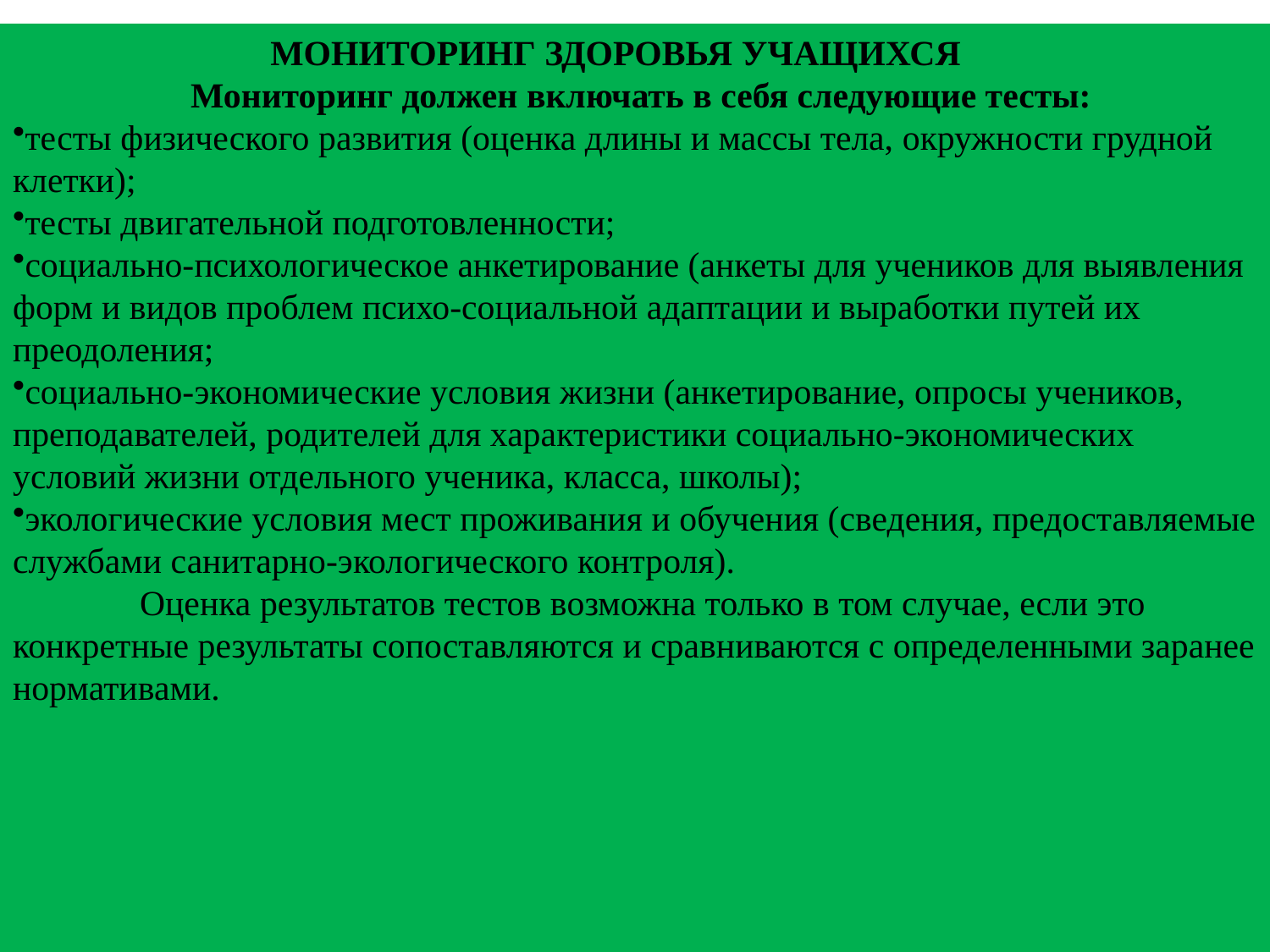

МОНИТОРИНГ ЗДОРОВЬЯ УЧАЩИХСЯ
                    Мониторинг должен включать в себя следующие тесты:
тесты физического развития (оценка длины и массы тела, окружности грудной клетки);
тесты двигательной подготовленности;
социально-психологическое анкетирование (анкеты для учеников для выявления форм и видов проблем психо-социальной адаптации и выработки путей их преодоления;
социально-экономические условия жизни (анкетирование, опросы учеников, преподавателей, родителей для характеристики социально-экономических условий жизни отдельного ученика, класса, школы);
экологические условия мест проживания и обучения (сведения, предоставляемые службами санитарно-экологического контроля).
	Оценка результатов тестов возможна только в том случае, если это конкретные результаты сопоставляются и сравниваются с определенными заранее нормативами.